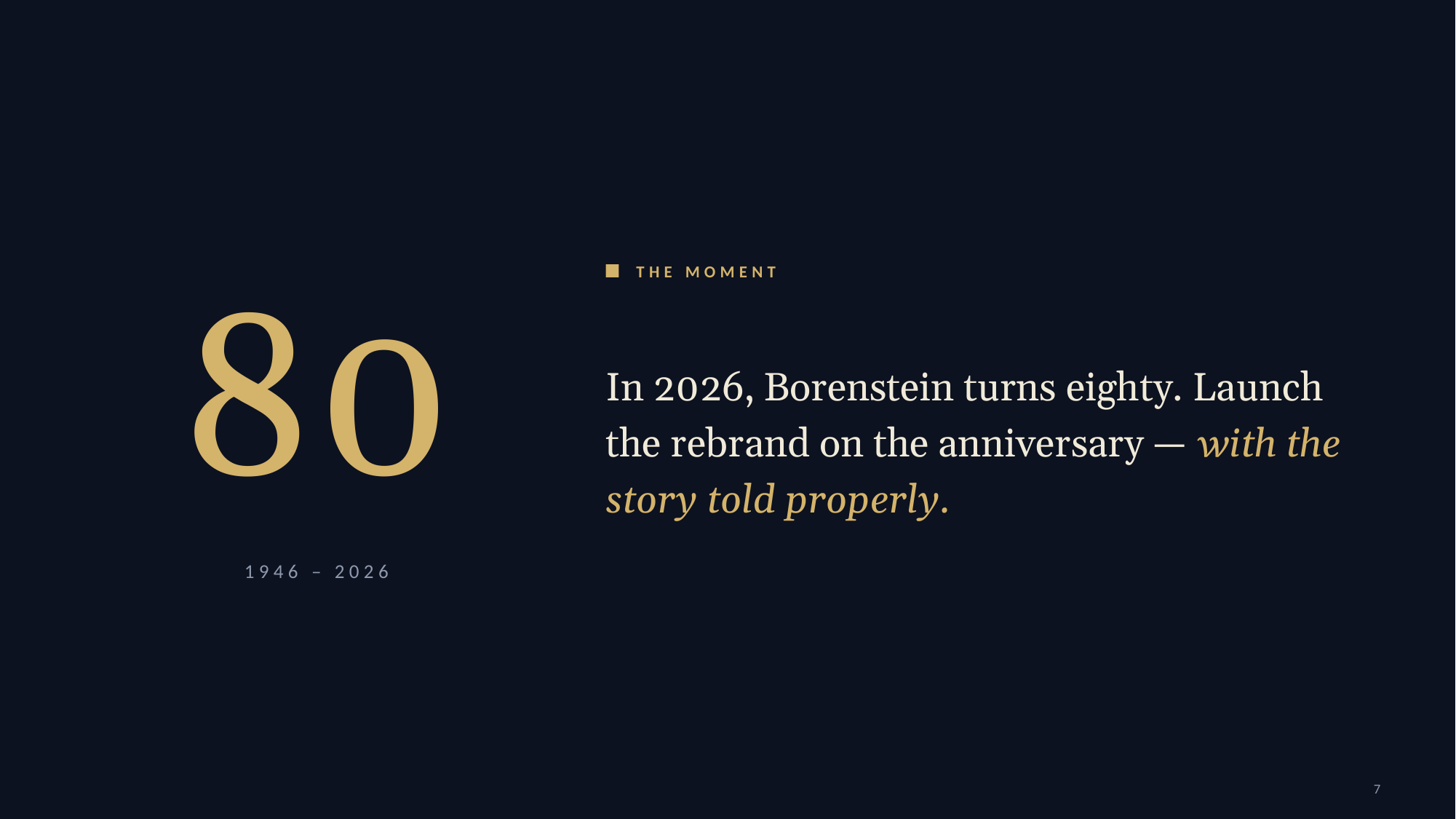

80
THE MOMENT

In 2026, Borenstein turns eighty. Launch the rebrand on the anniversary — with the story told properly.
1946 – 2026
7